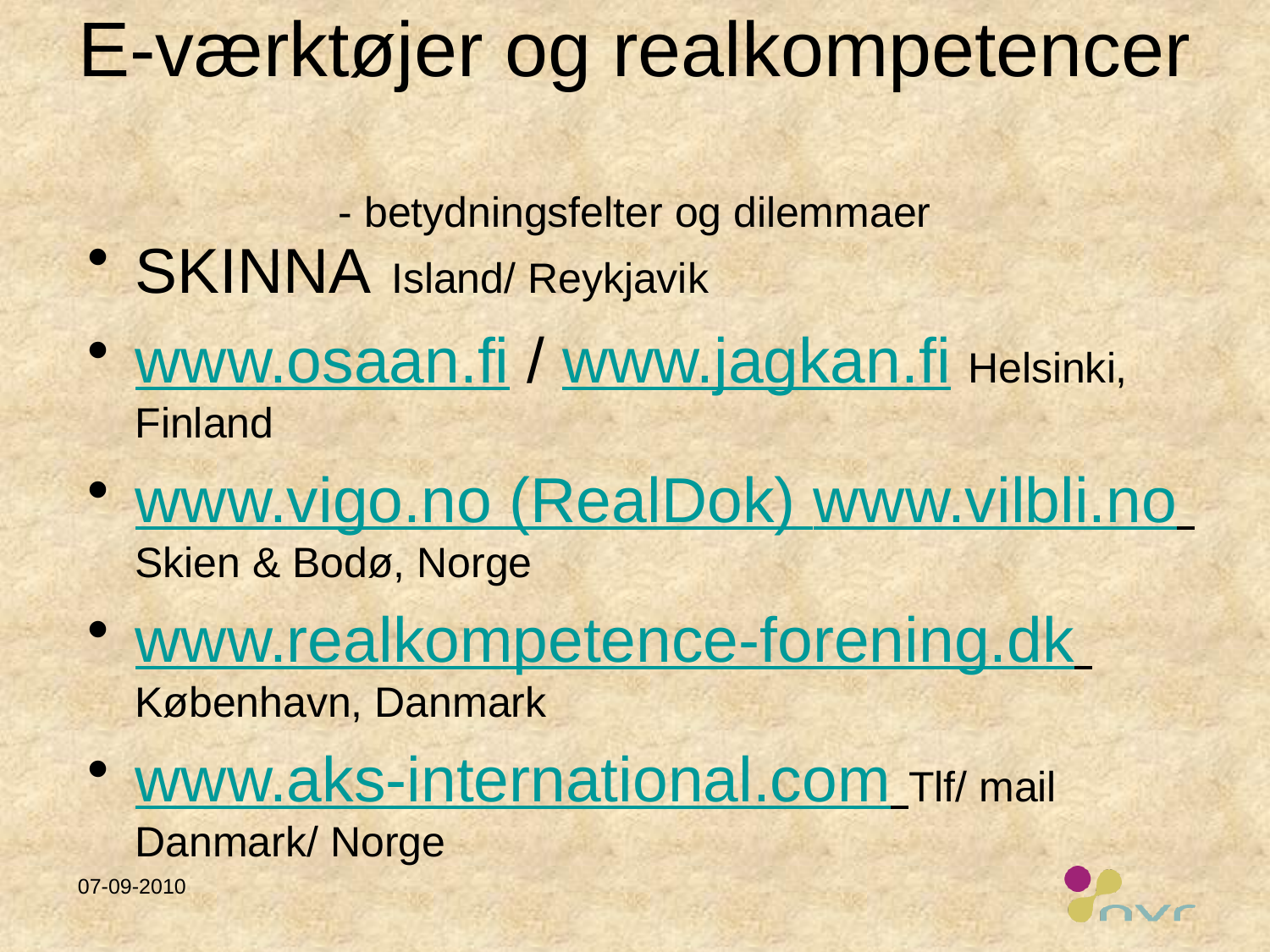

# E-værktøjer og realkompetencer - betydningsfelter og dilemmaer
SKINNA Island/ Reykjavik
www.osaan.fi / www.jagkan.fi Helsinki, Finland
www.vigo.no (RealDok) www.vilbli.no Skien & Bodø, Norge
www.realkompetence-forening.dk København, Danmark
www.aks-international.com Tlf/ mail Danmark/ Norge
07-09-2010